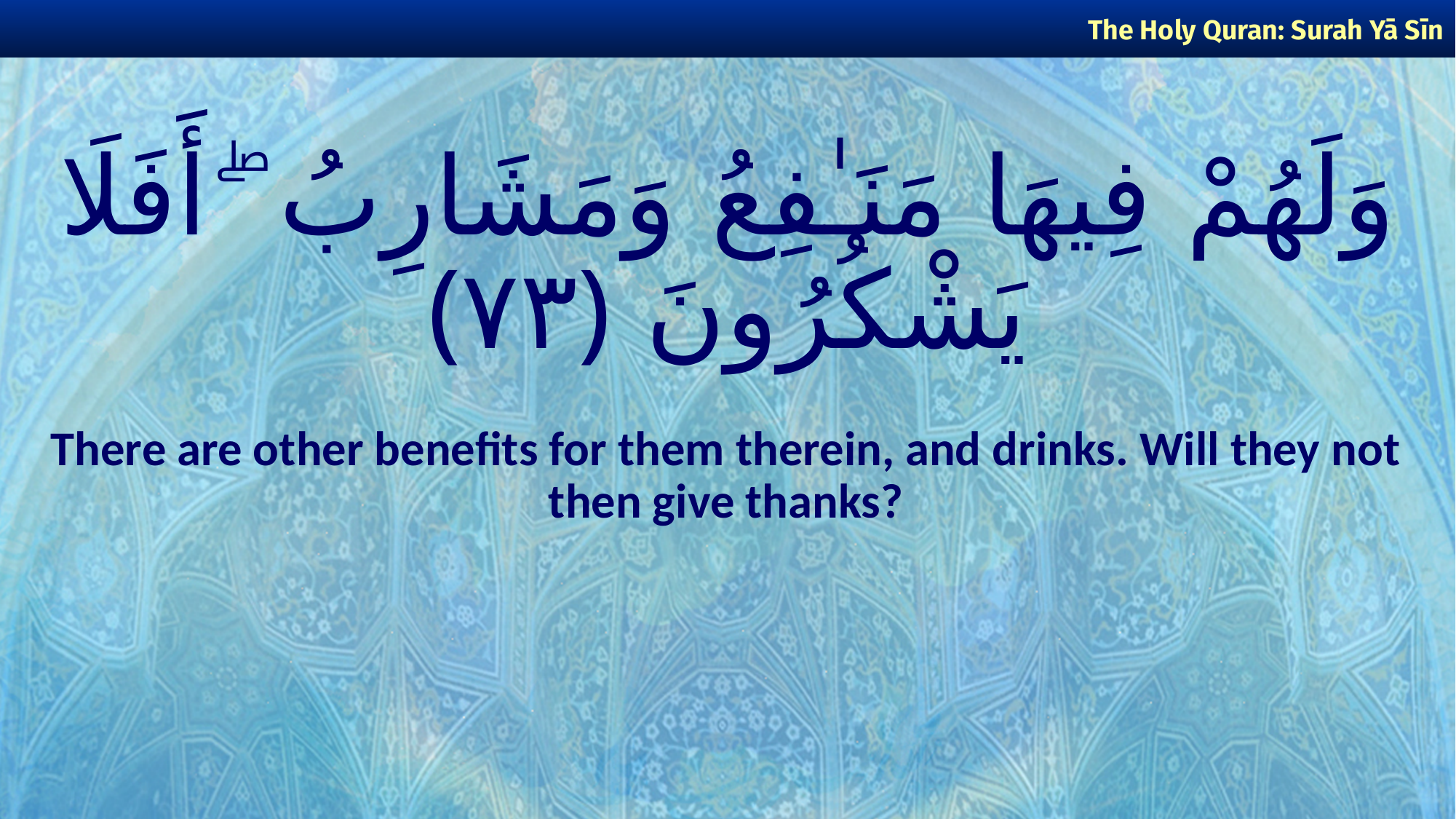

The Holy Quran: Surah Yā Sīn
# وَلَهُمْ فِيهَا مَنَـٰفِعُ وَمَشَارِبُ ۖ أَفَلَا يَشْكُرُونَ ﴿٧٣﴾
There are other benefits for them therein, and drinks. Will they not then give thanks?